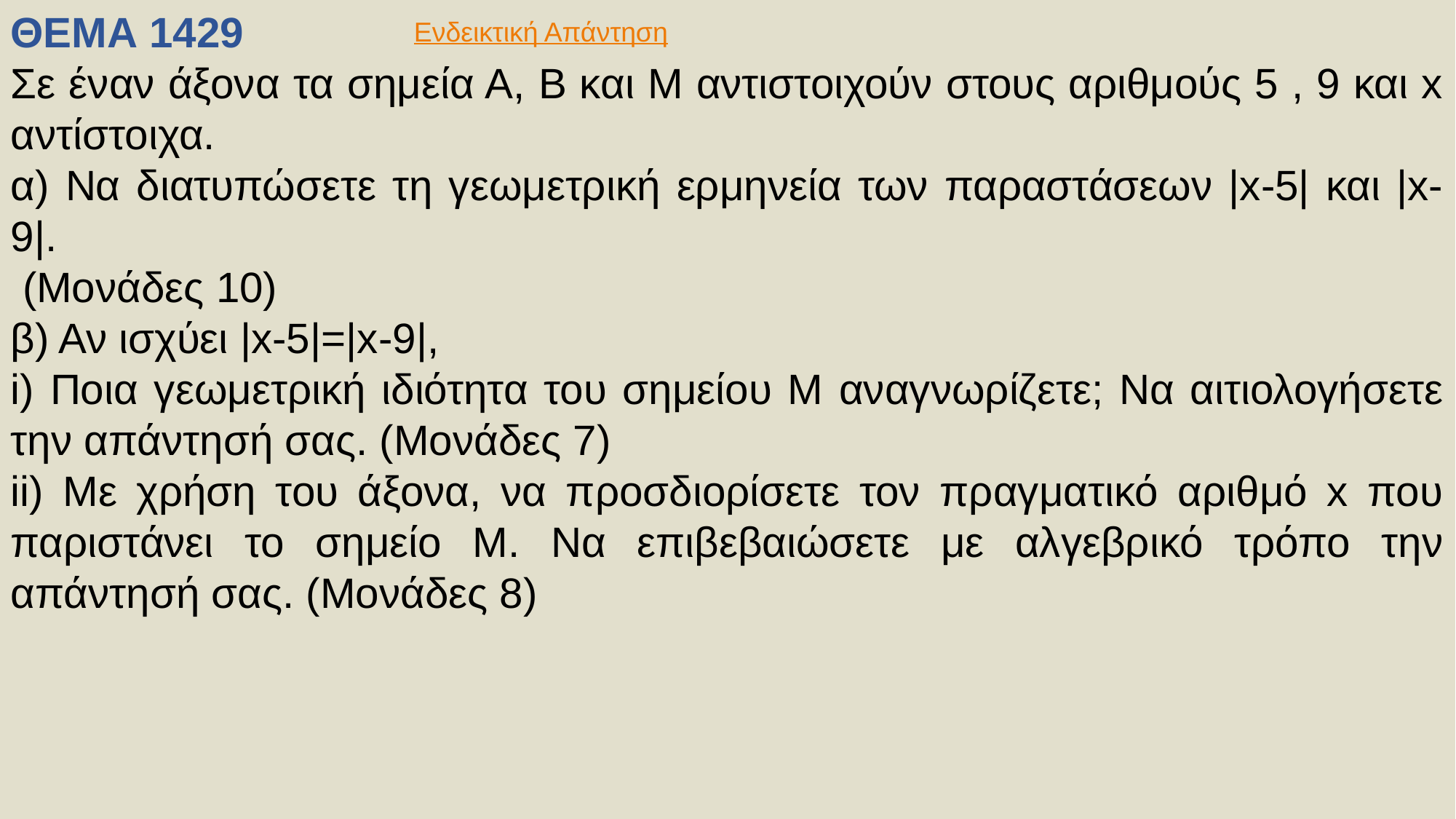

ΘΕΜΑ 1429
Σε έναν άξονα τα σημεία Α, Β και Μ αντιστοιχούν στους αριθμούς 5 , 9 και x αντίστοιχα.
α) Να διατυπώσετε τη γεωμετρική ερμηνεία των παραστάσεων |x-5| και |x-9|.
 (Μονάδες 10)
β) Αν ισχύει |x-5|=|x-9|,
i) Ποια γεωμετρική ιδιότητα του σημείου Μ αναγνωρίζετε; Να αιτιολογήσετε την απάντησή σας. (Μονάδες 7)
ii) Με χρήση του άξονα, να προσδιορίσετε τον πραγματικό αριθμό x που παριστάνει το σημείο Μ. Να επιβεβαιώσετε με αλγεβρικό τρόπο την απάντησή σας. (Μονάδες 8)
Ενδεικτική Απάντηση